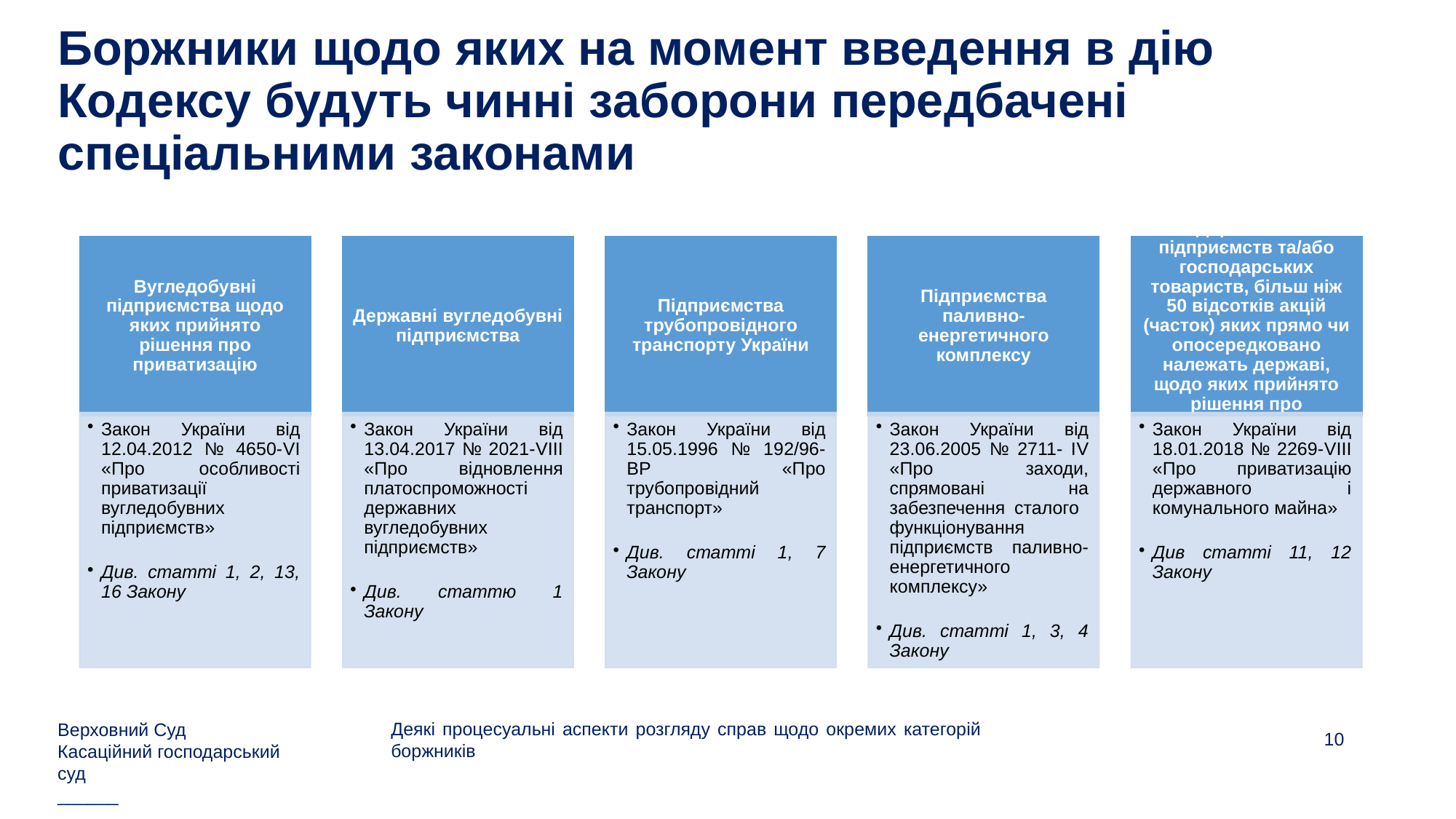

# Боржники щодо яких на момент введення в дію Кодексу будуть чинні заборони передбачені спеціальними законами
Вугледобувні підприємства щодо яких прийнято рішення про приватизацію
Закон України від 12.04.2012 № 4650-VІ «Про особливості приватизації вугледобувних підприємств»

Див. статті 1, 2, 13, 16 Закону
Державні вугледобувні підприємства
Закон України від 13.04.2017 № 2021-VІІІ «Про відновлення платоспроможності державних вугледобувних підприємств»

Див. статтю 1 Закону
Підприємства трубопровідного транспорту України
Закон України від 15.05.1996 № 192/96-ВР «Про трубопровідний транспорт»

Див. статті 1, 7 Закону
Підприємства паливно-енергетичного комплексу
Закон України від 23.06.2005 № 2711- ІV «Про заходи, спрямовані на забезпечення сталого  функціонування підприємств паливно-енергетичного комплексу»

Див. статті 1, 3, 4 Закону
Державних підприємств та/або господарських товариств, більш ніж 50 відсотків акцій (часток) яких прямо чи опосередковано належать державі, щодо яких прийнято рішення про приватизацію
Закон України від 18.01.2018 № 2269-VІІІ «Про приватизацію державного і комунального майна»

Див статті 11, 12 Закону
Верховний Суд
Касаційний господарський суд
______
10
Деякі процесуальні аспекти розгляду справ щодо окремих категорій боржників